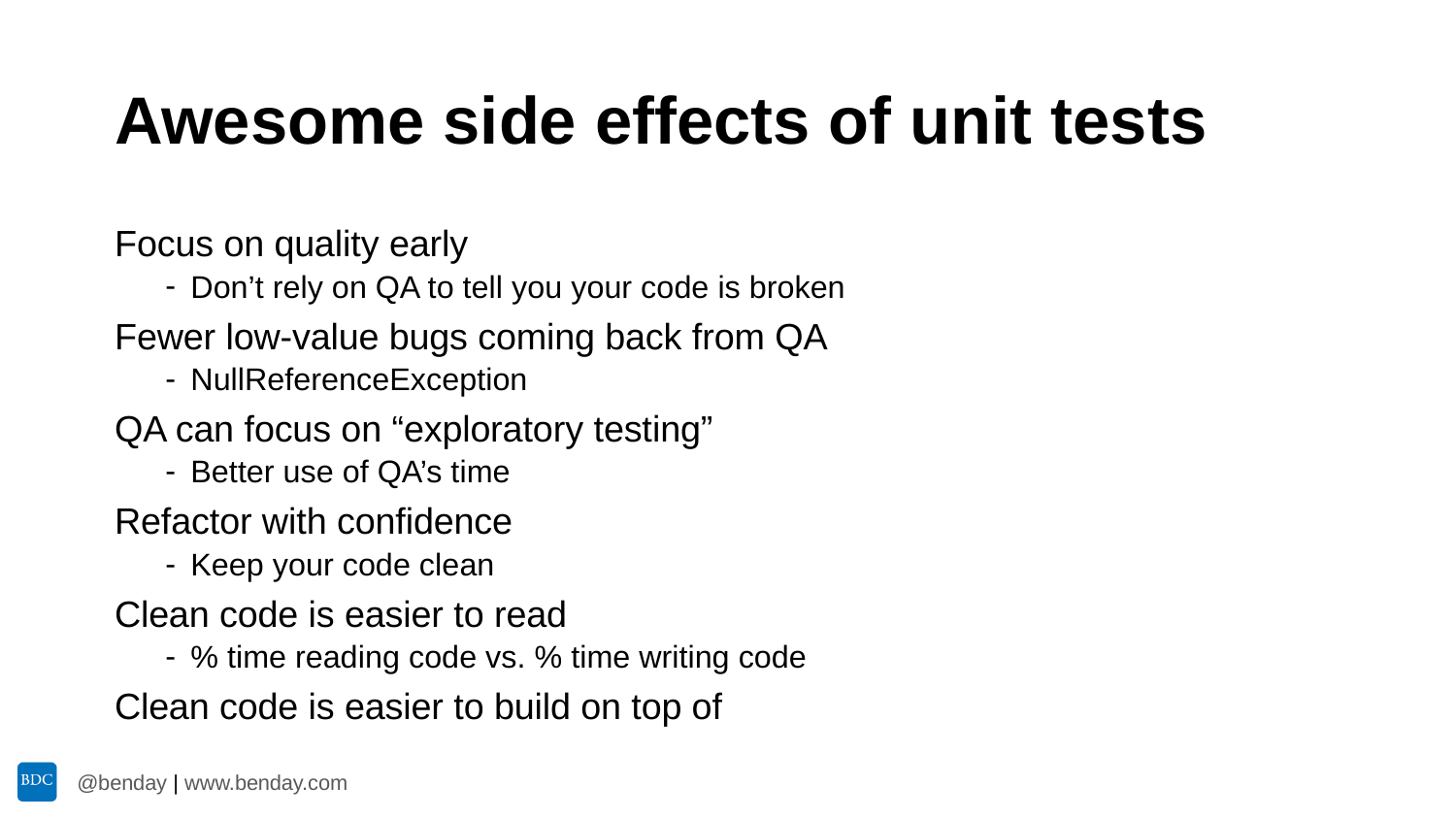

# Awesome side effects of unit tests
Focus on quality early
Don’t rely on QA to tell you your code is broken
Fewer low-value bugs coming back from QA
NullReferenceException
QA can focus on “exploratory testing”
Better use of QA’s time
Refactor with confidence
Keep your code clean
Clean code is easier to read
% time reading code vs. % time writing code
Clean code is easier to build on top of